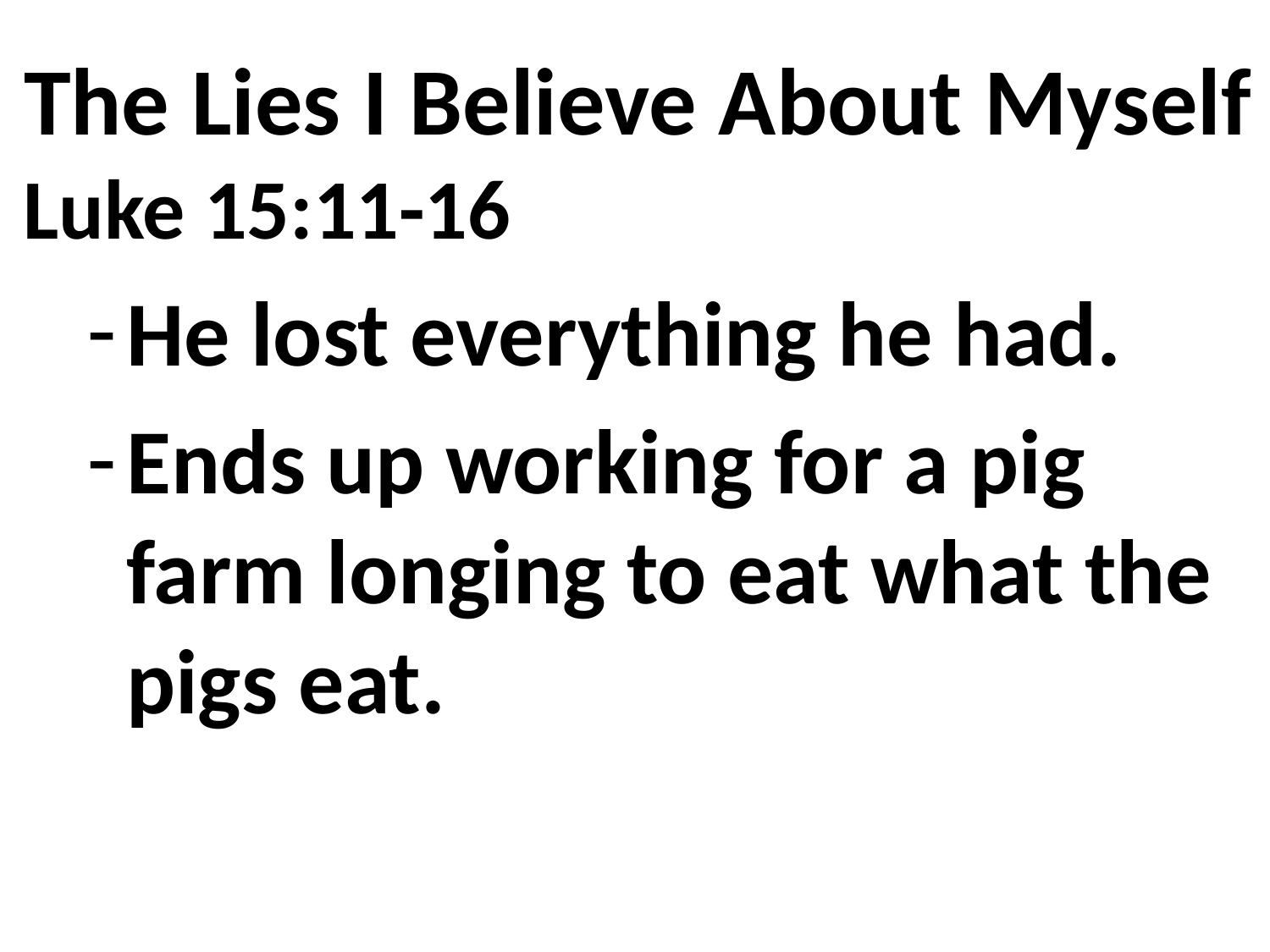

# The Lies I Believe About Myself
Luke 15:11-16
He lost everything he had.
Ends up working for a pig farm longing to eat what the pigs eat.